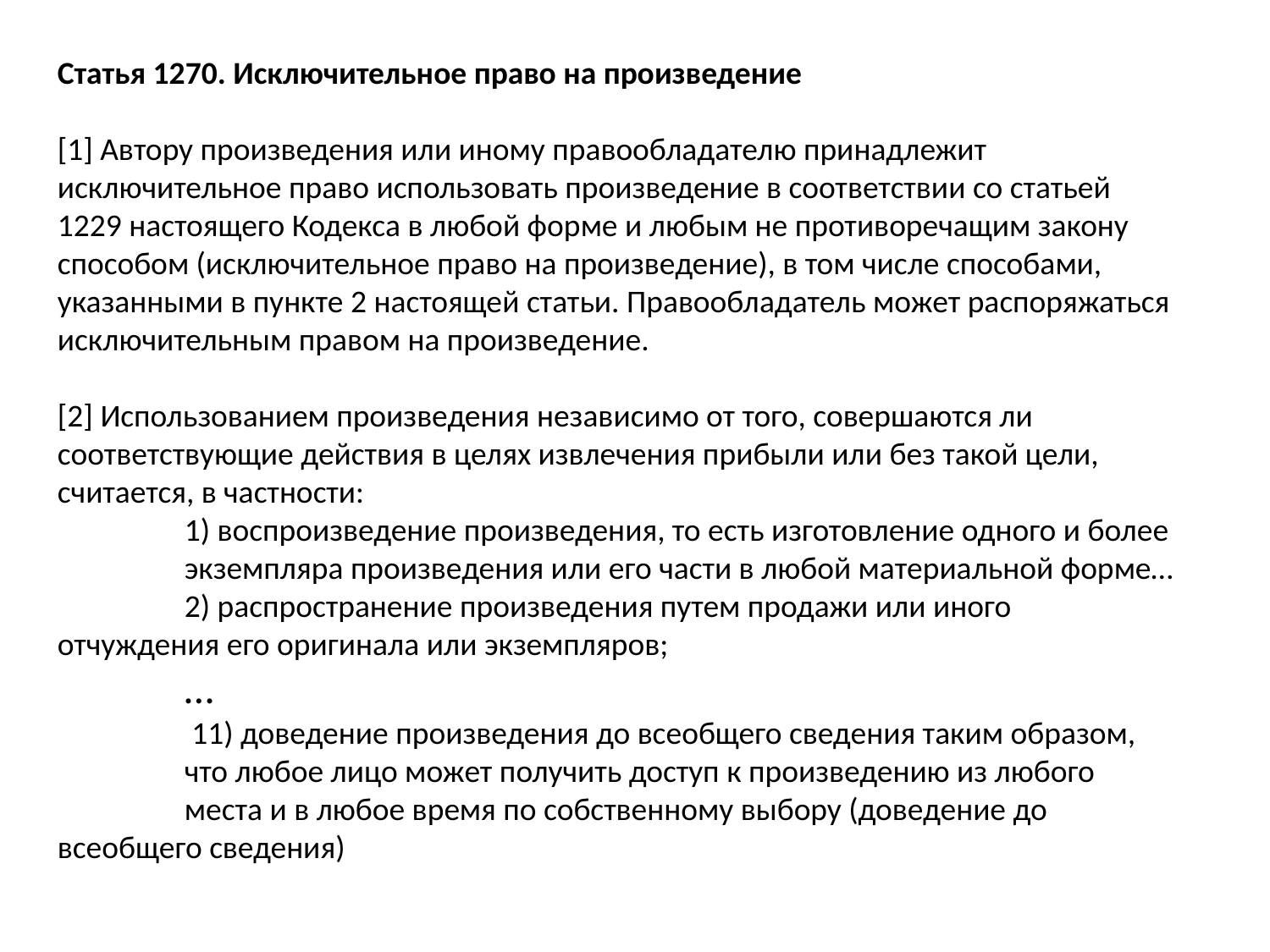

Статья 1270. Исключительное право на произведение

[1] Автору произведения или иному правообладателю принадлежит исключительное право использовать произведение в соответствии со статьей 1229 настоящего Кодекса в любой форме и любым не противоречащим закону способом (исключительное право на произведение), в том числе способами, указанными в пункте 2 настоящей статьи. Правообладатель может распоряжаться исключительным правом на произведение.

[2] Использованием произведения независимо от того, совершаются ли соответствующие действия в целях извлечения прибыли или без такой цели, считается, в частности:
	1) воспроизведение произведения, то есть изготовление одного и более 	экземпляра произведения или его части в любой материальной форме…
	2) распространение произведения путем продажи или иного 	отчуждения его оригинала или экземпляров;
	…
	 11) доведение произведения до всеобщего сведения таким образом, 	что любое лицо может получить доступ к произведению из любого 	места и в любое время по собственному выбору (доведение до 	всеобщего сведения)